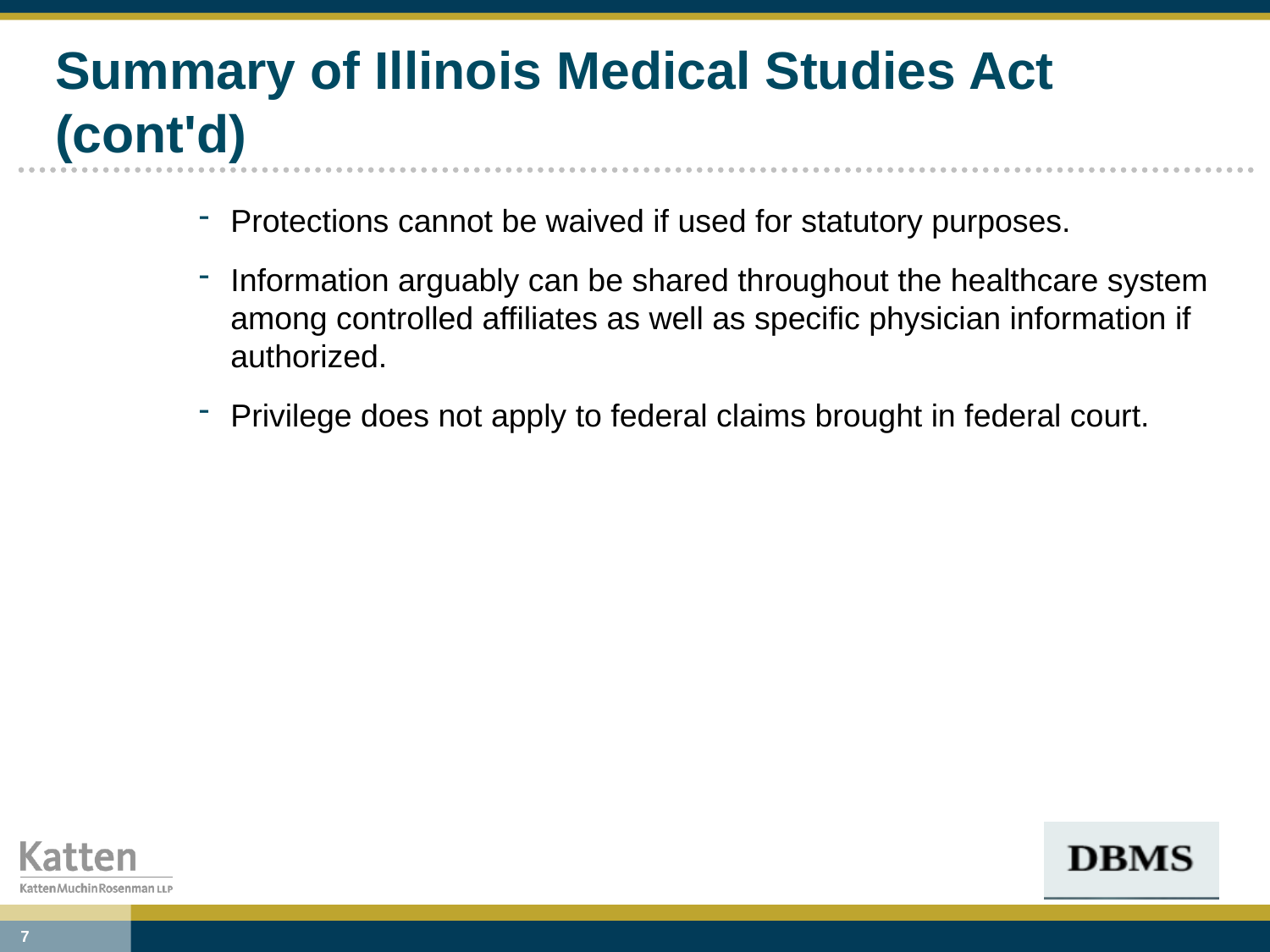

# Summary of Illinois Medical Studies Act (cont'd)
Protections cannot be waived if used for statutory purposes.
Information arguably can be shared throughout the healthcare system among controlled affiliates as well as specific physician information if authorized.
Privilege does not apply to federal claims brought in federal court.